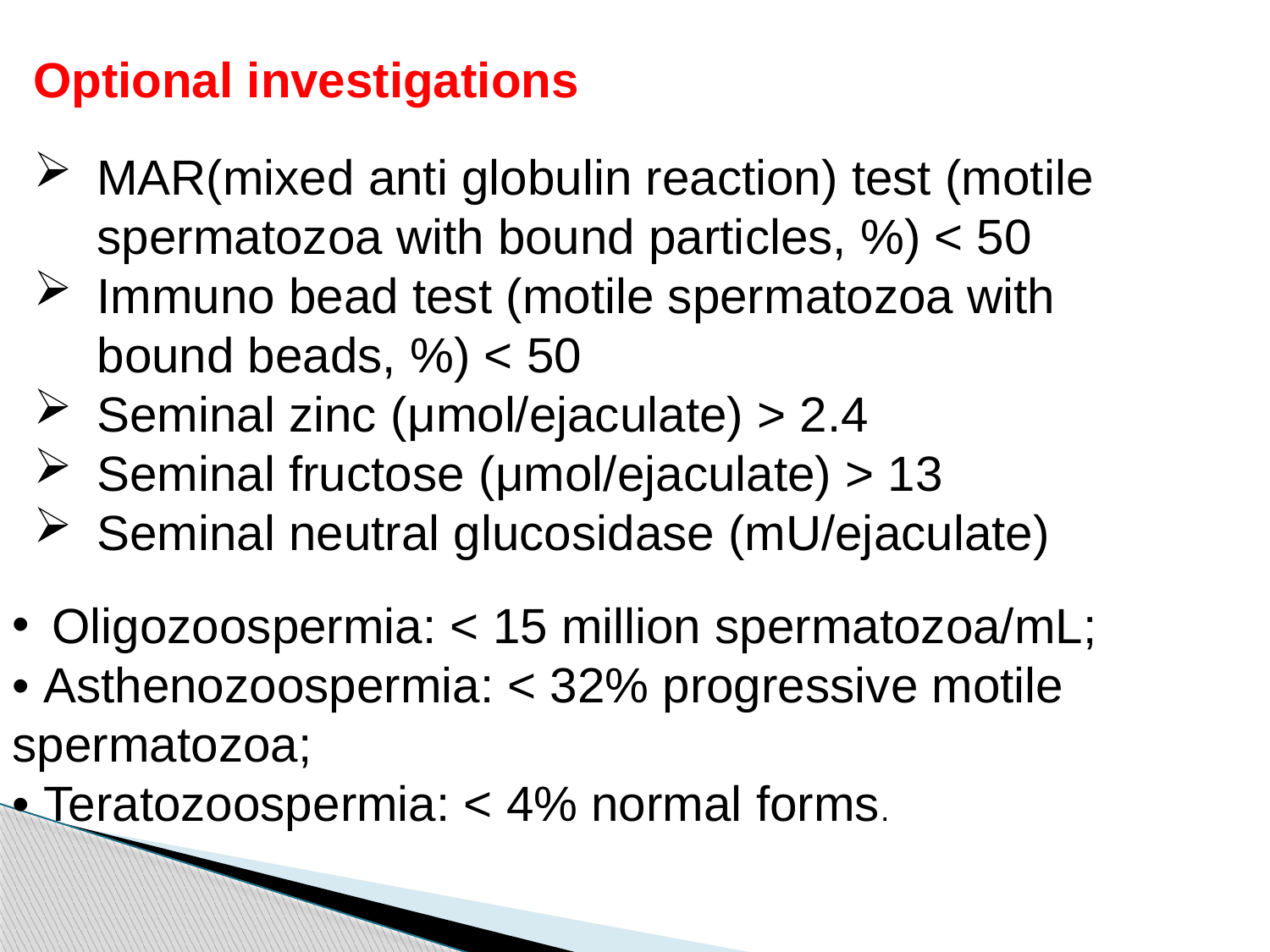

Optional investigations

MAR(mixed anti globulin reaction) test (motile spermatozoa with bound particles, %) < 50
Immuno bead test (motile spermatozoa with bound beads, %) < 50
Seminal zinc (μmol/ejaculate) > 2.4
Seminal fructose (μmol/ejaculate) > 13
Seminal neutral glucosidase (mU/ejaculate)

Oligozoospermia: < 15 million spermatozoa/mL;
• Asthenozoospermia: < 32% progressive motile spermatozoa;
• Teratozoospermia: < 4% normal forms.